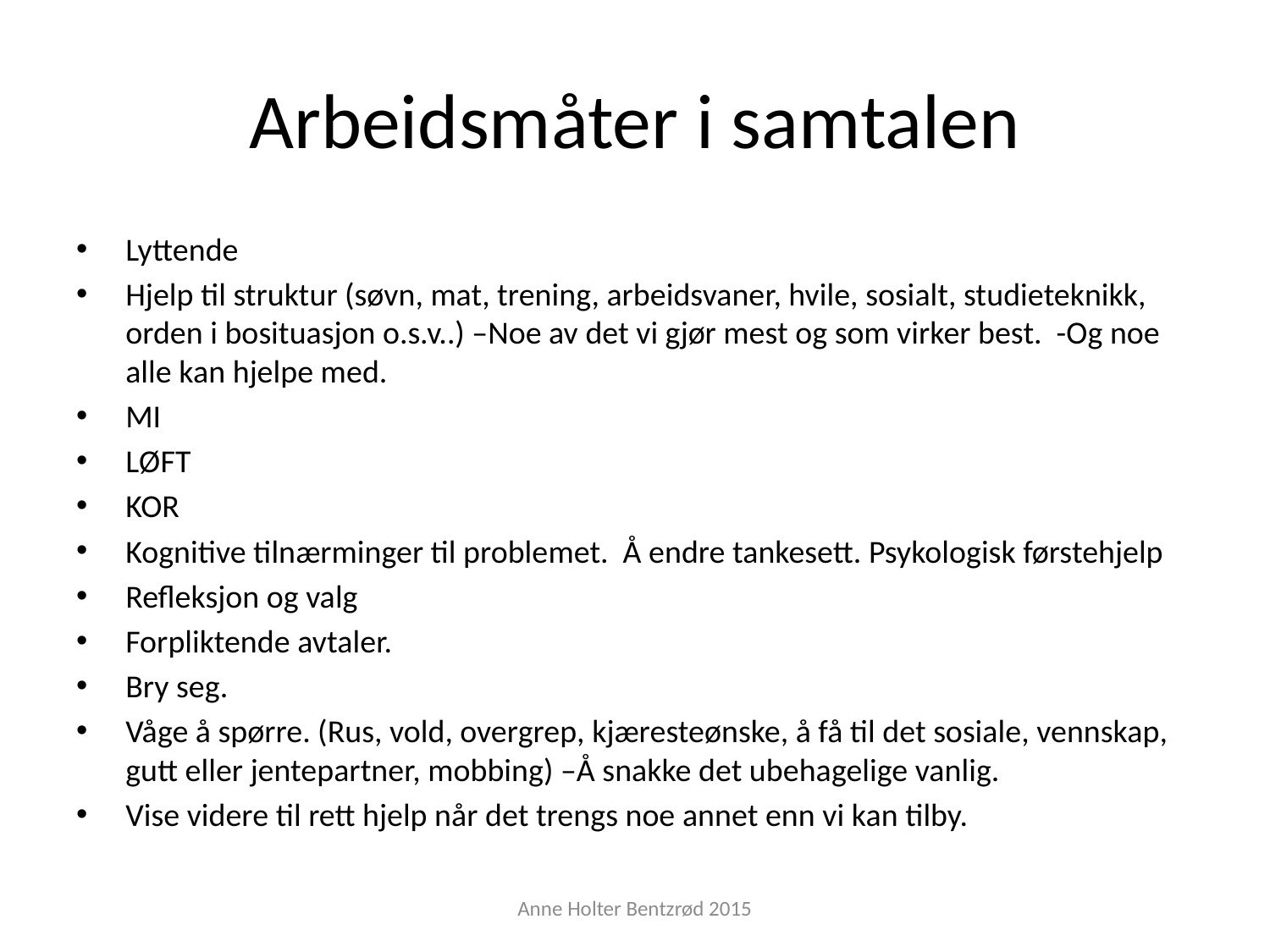

# Arbeidsmåter i samtalen
Lyttende
Hjelp til struktur (søvn, mat, trening, arbeidsvaner, hvile, sosialt, studieteknikk, orden i bosituasjon o.s.v..) –Noe av det vi gjør mest og som virker best.  -Og noe alle kan hjelpe med.
MI
LØFT
KOR
Kognitive tilnærminger til problemet.  Å endre tankesett. Psykologisk førstehjelp
Refleksjon og valg
Forpliktende avtaler.
Bry seg.
Våge å spørre. (Rus, vold, overgrep, kjæresteønske, å få til det sosiale, vennskap, gutt eller jentepartner, mobbing) –Å snakke det ubehagelige vanlig.
Vise videre til rett hjelp når det trengs noe annet enn vi kan tilby.

Anne Holter Bentzrød 2015